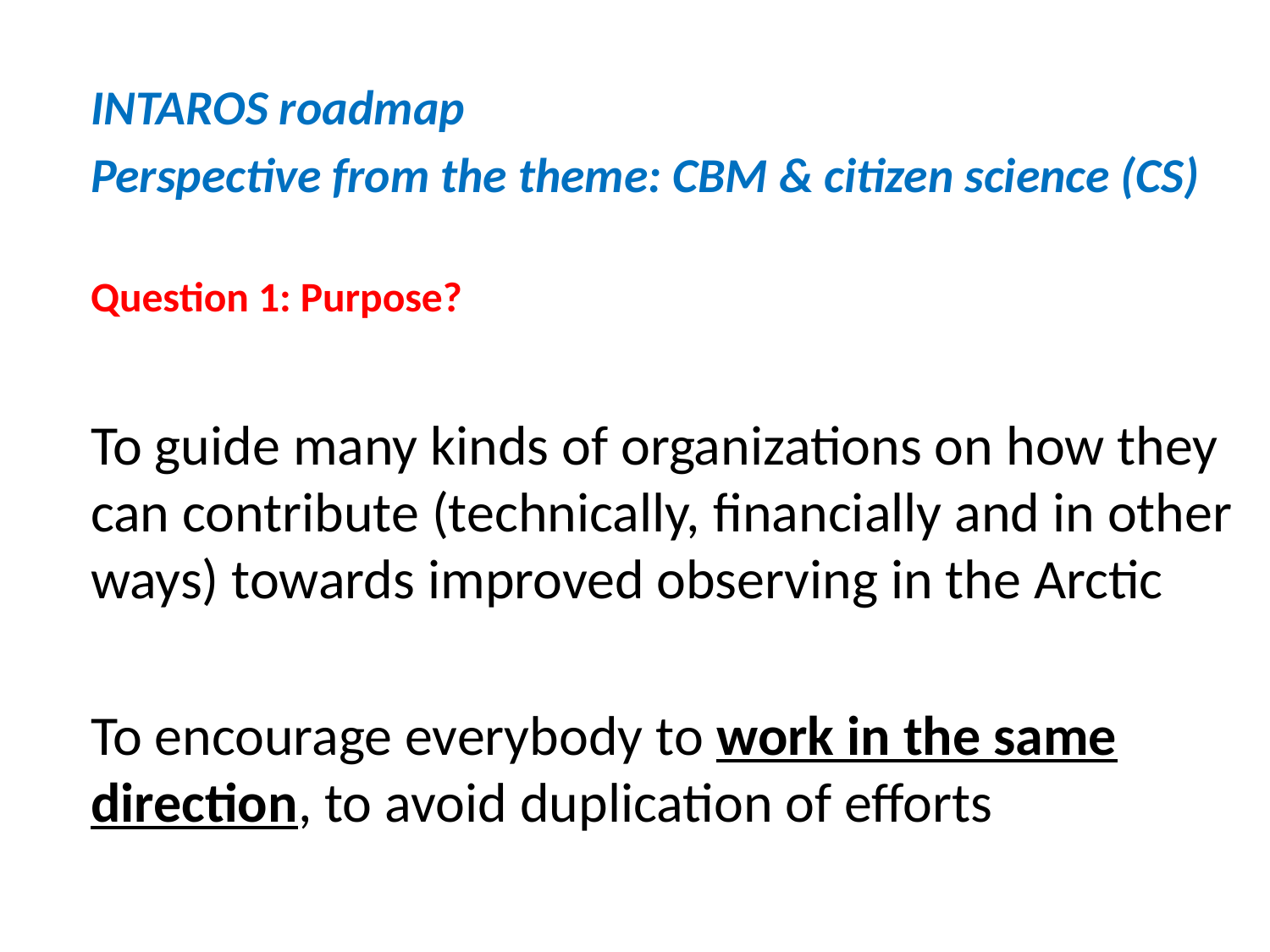

INTAROS roadmap
Perspective from the theme: CBM & citizen science (CS)

Question 1: Purpose?

To guide many kinds of organizations on how they can contribute (technically, financially and in other ways) towards improved observing in the Arctic

To encourage everybody to work in the same direction, to avoid duplication of efforts